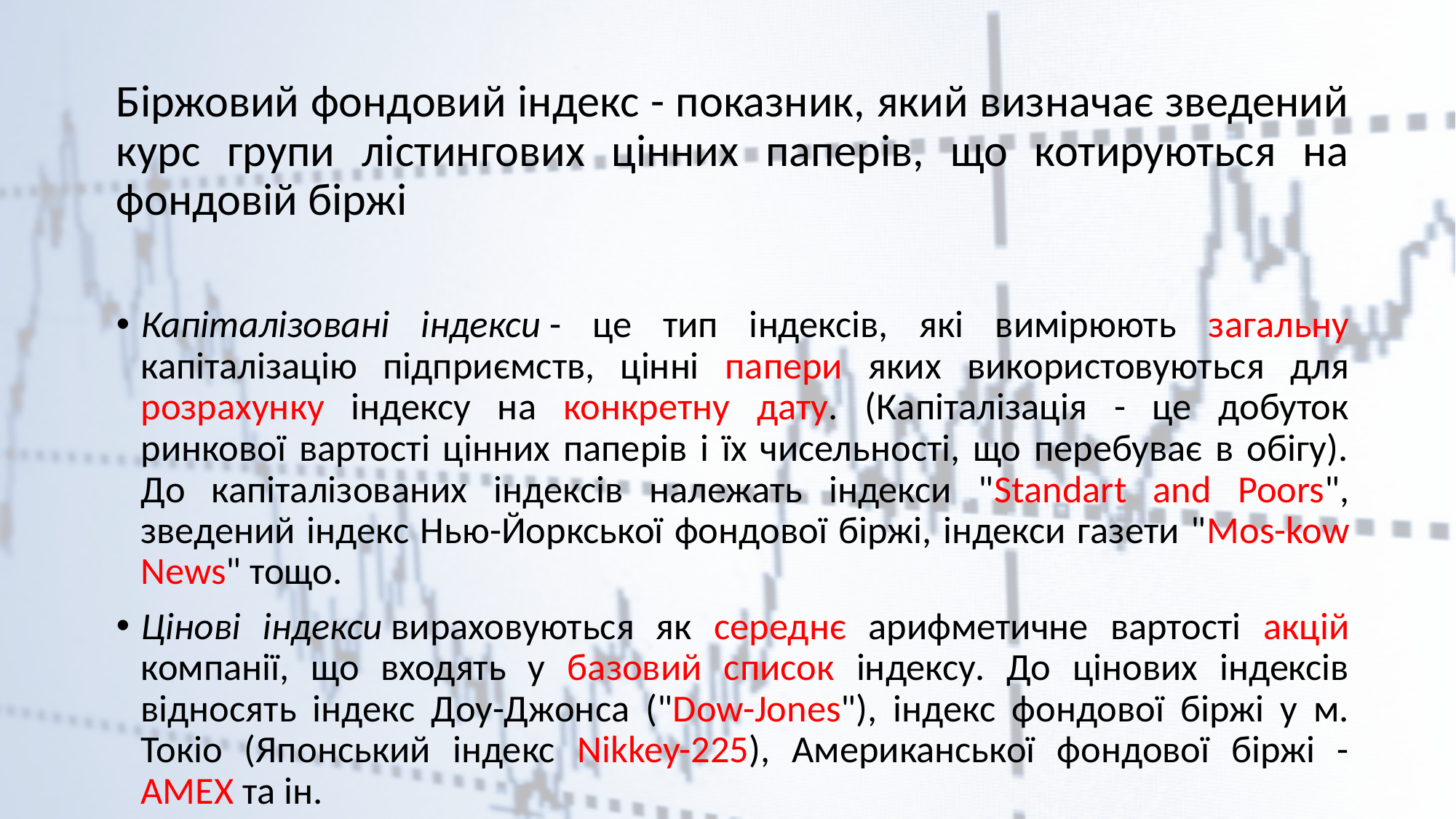

# Біржовий фондовий індекс - показник, який визначає зведений курс групи лістингових цінних паперів, що котируються на фондовій біржі
Капіталізовані індекси - це тип індексів, які вимірюють загальну капіталізацію підприємств, цінні папери яких використовуються для розрахунку індексу на конкретну дату. (Капіталізація - це добуток ринкової вартості цінних паперів і їх чисельності, що перебуває в обігу). До капіталізованих індексів належать індекси "Standart and Poors", зведений індекс Нью-Йоркської фондової біржі, індекси газети "Mos-kow News" тощо.
Цінові індекси вираховуються як середнє арифметичне вартості акцій компанії, що входять у базовий список індексу. До цінових індексів відносять індекс Доу-Джонса ("Dow-Jones"), індекс фондової біржі у м. Токіо (Японський індекс Nikkey-225), Американської фондової біржі - АМЕХ та ін.